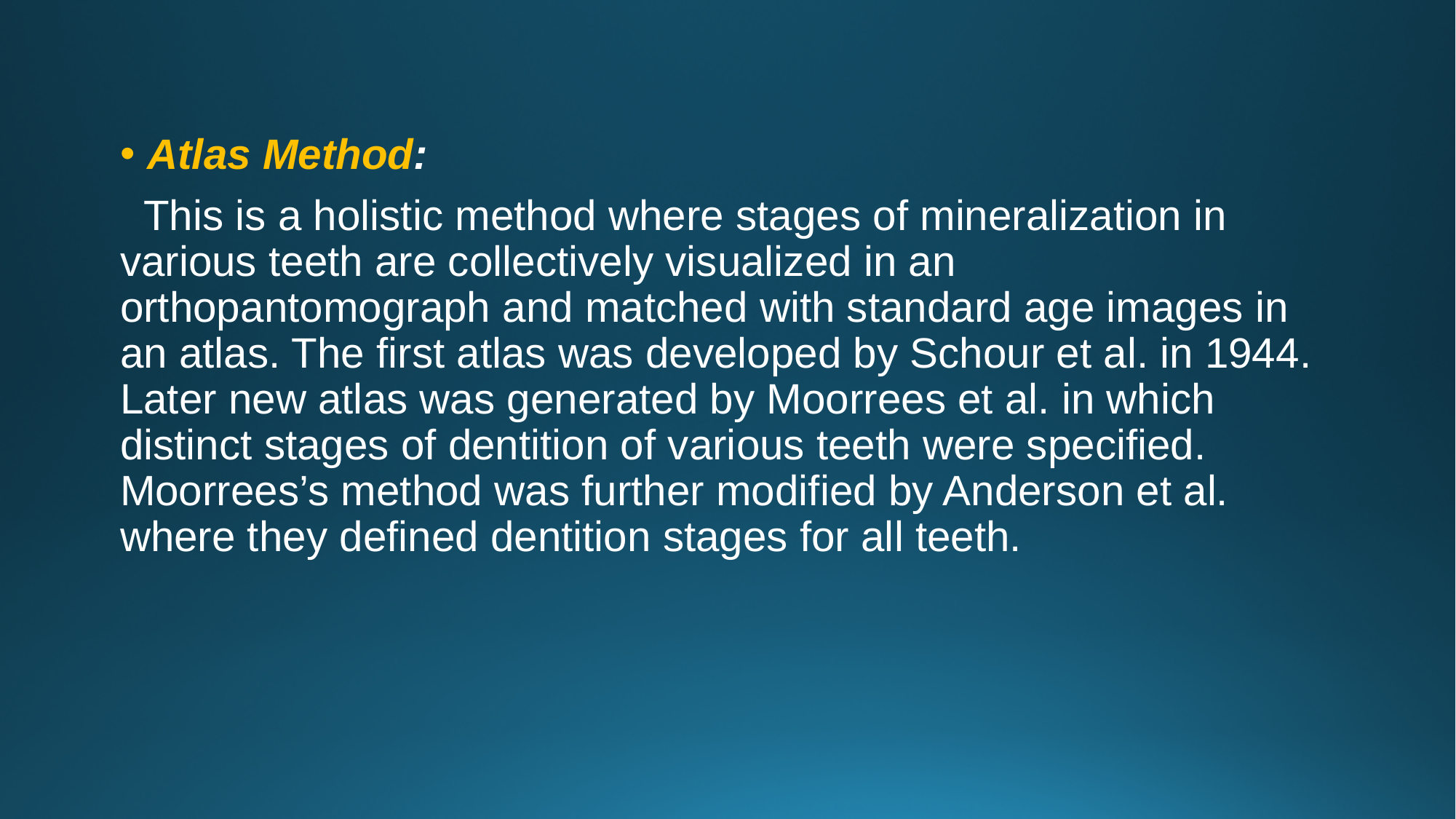

Atlas Method:
  This is a holistic method where stages of mineralization in various teeth are collectively visualized in an orthopantomograph and matched with standard age images in an atlas. The first atlas was developed by Schour et al. in 1944. Later new atlas was generated by Moorrees et al. in which distinct stages of dentition of various teeth were specified. Moorrees’s method was further modified by Anderson et al. where they defined dentition stages for all teeth.